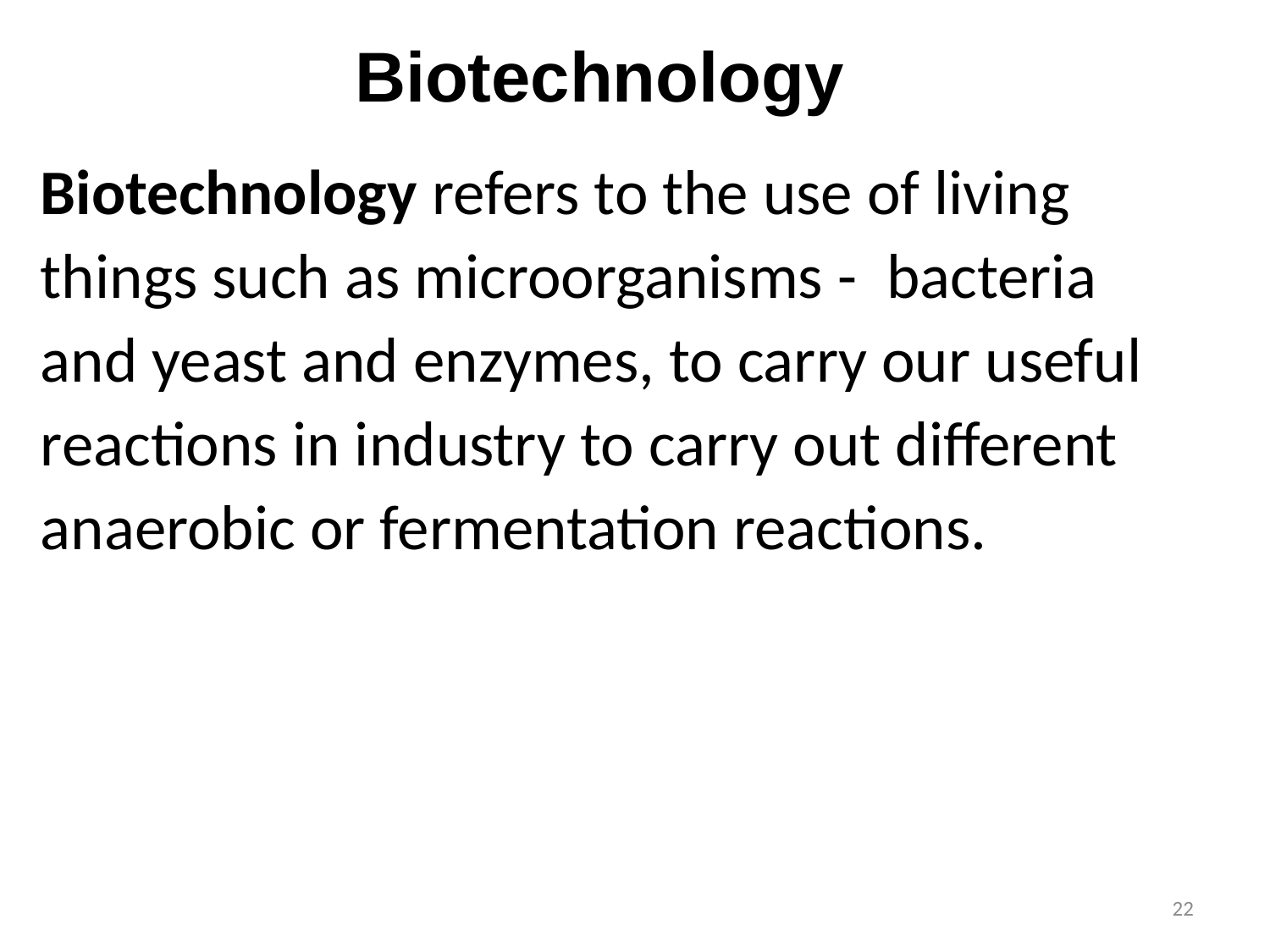

Biotechnology

Biotechnology refers to the use of living things such as microorganisms -  bacteria and yeast and enzymes, to carry our useful reactions in industry to carry out different anaerobic or fermentation reactions.
22